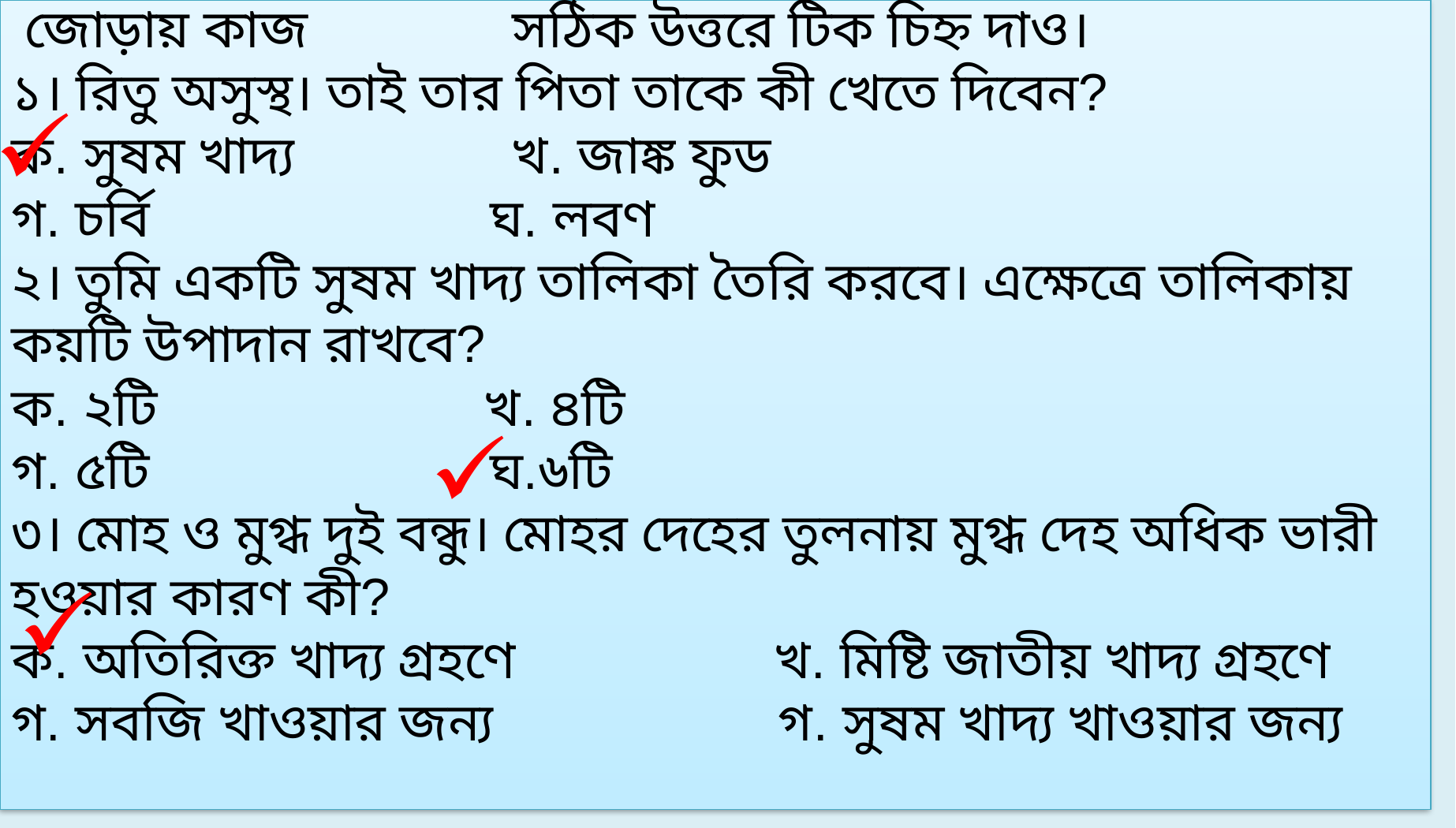

জোড়ায় কাজ               সঠিক উত্তরে টিক চিহ্ন দাও।
১। রিতু অসুস্থ। তাই তার পিতা তাকে কী খেতে দিবেন?
ক. সুষম খাদ্য                খ. জাঙ্ক ফুড
গ. চর্বি                         ঘ. লবণ
২। তুমি একটি সুষম খাদ্য তালিকা তৈরি করবে। এক্ষেত্রে তালিকায় কয়টি উপাদান রাখবে?
ক. ২টি                        খ. ৪টি
গ. ৫টি                         ঘ.৬টি
৩। মোহ ও মুগ্ধ দুই বন্ধু। মোহর দেহের তুলনায় মুগ্ধ দেহ অধিক ভারী হওয়ার কারণ কী?
ক. অতিরিক্ত খাদ্য গ্রহণে                   খ. মিষ্টি জাতীয় খাদ্য গ্রহণে
গ. সবজি খাওয়ার জন্য                     গ. সুষম খাদ্য খাওয়ার জন্য